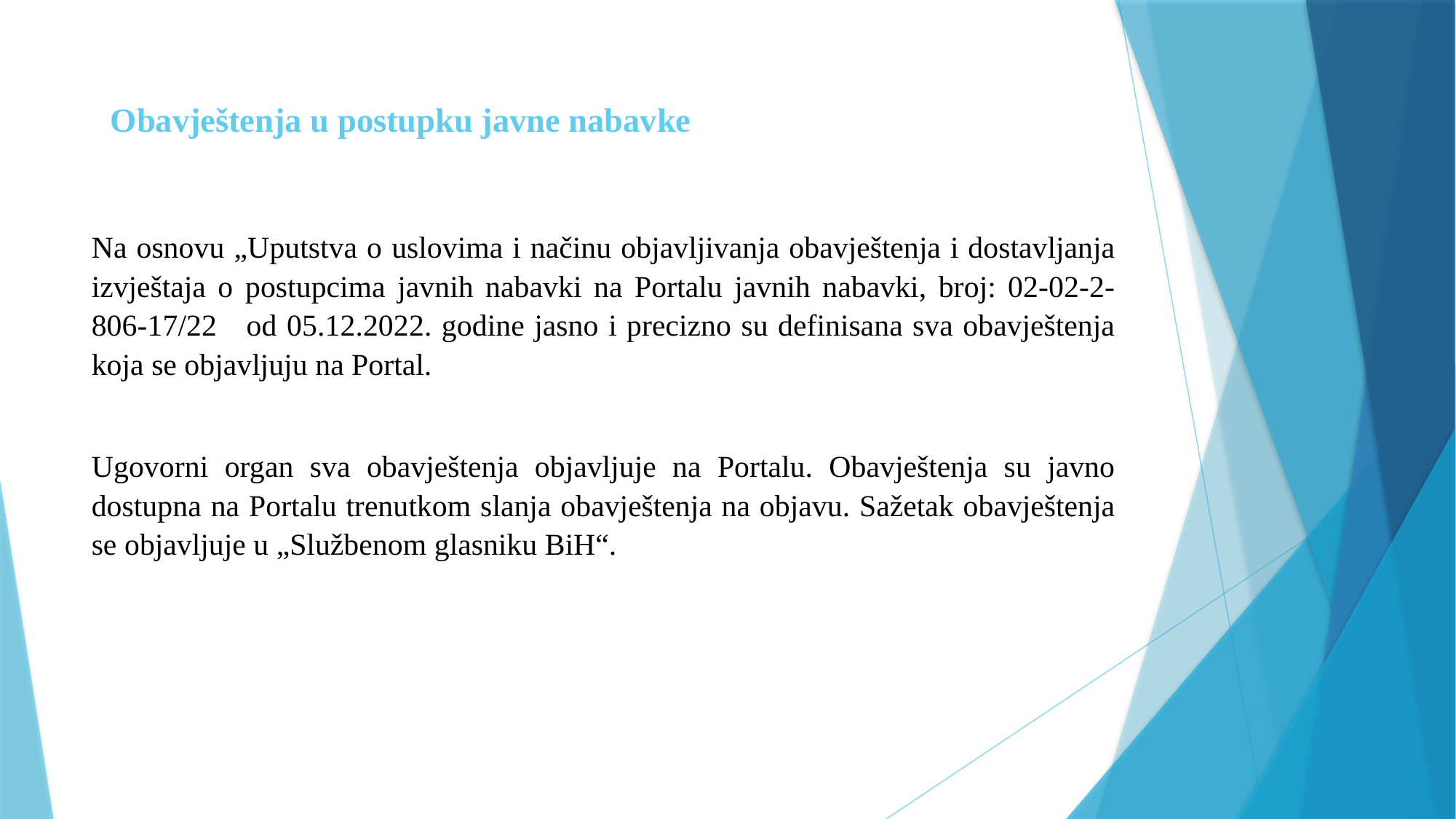

# Obavještenja u postupku javne nabavke
Na osnovu „Uputstva o uslovima i načinu objavljivanja obavještenja i dostavljanja izvještaja o postupcima javnih nabavki na Portalu javnih nabavki, broj: 02-02-2-806-17/22   od 05.12.2022. godine jasno i precizno su definisana sva obavještenja koja se objavljuju na Portal.

Ugovorni organ sva obavještenja objavljuje na Portalu. Obavještenja su javno dostupna na Portalu trenutkom slanja obavještenja na objavu. Sažetak obavještenja se objavljuje u „Službenom glasniku BiH“.